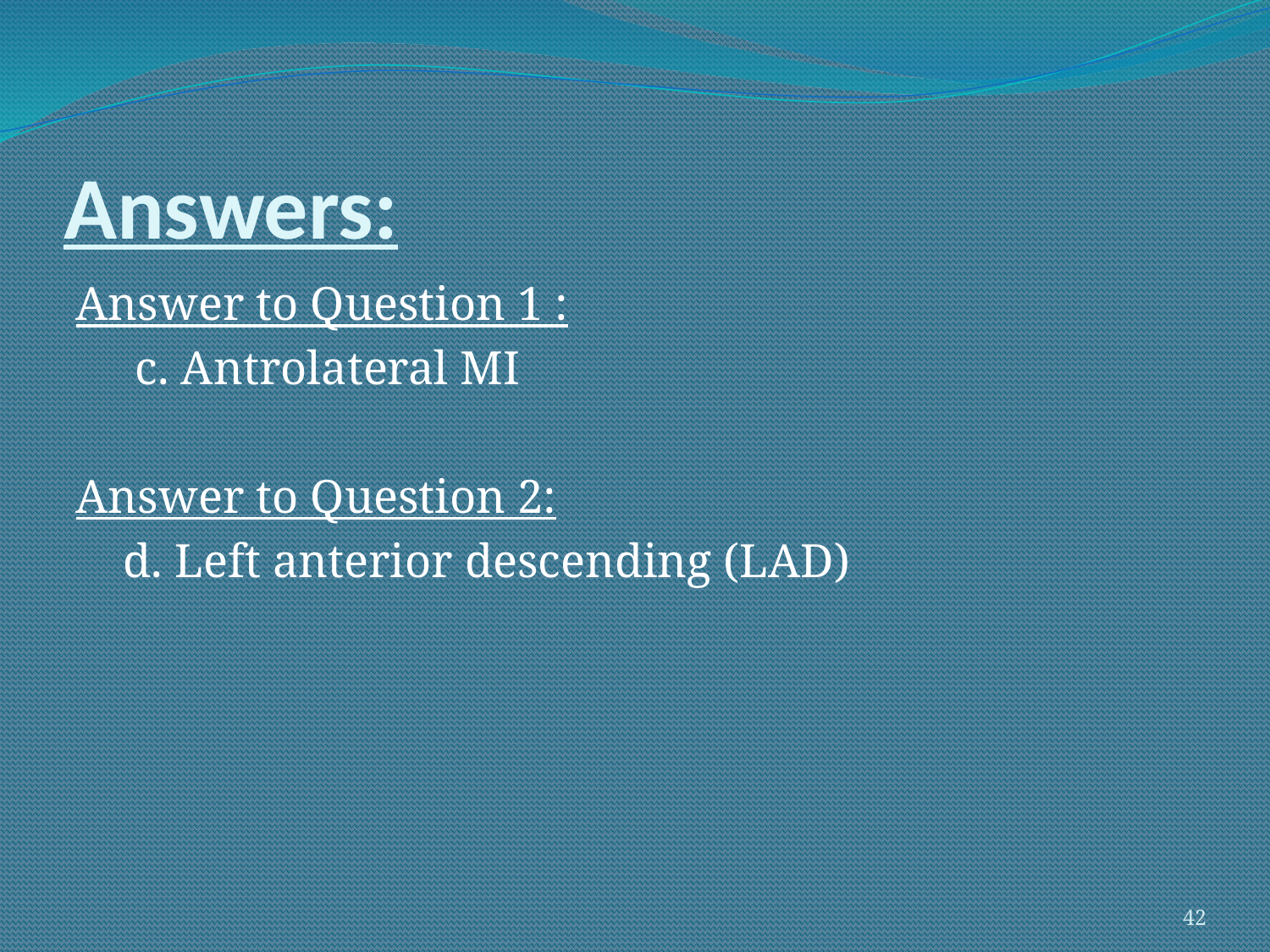

# Answers:
Answer to Question 1 :
     c. Antrolateral MI

Answer to Question 2:
    d. Left anterior descending (LAD)
42